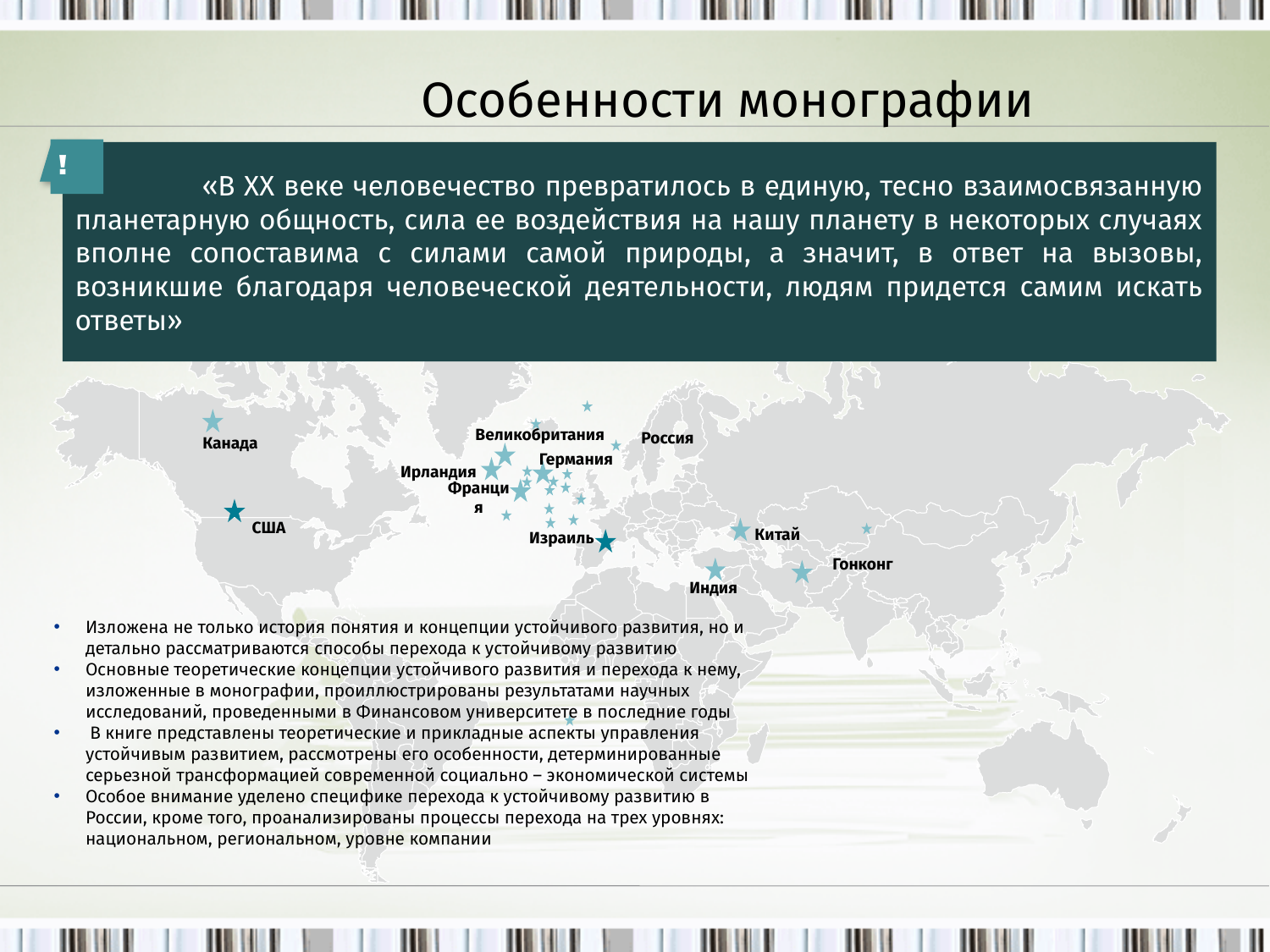

# Особенности монографии
!

	«В ХХ веке человечество превратилось в единую, тесно взаимосвязанную планетарную общность, сила ее воздействия на нашу планету в некоторых случаях вполне сопоставима с силами самой природы, а значит, в ответ на вызовы, возникшие благодаря человеческой деятельности, людям придется самим искать ответы»

Великобритания
Россия
Канада

Германия

Ирландия

Франция

Китай
США

Израиль

Гонконг

Индия
Изложена не только история понятия и концепции устойчивого развития, но и детально рассматриваются способы перехода к устойчивому развитию
Основные теоретические концепции устойчивого развития и перехода к нему, изложенные в монографии, проиллюстрированы результатами научных исследований, проведенными в Финансовом университете в последние годы
 В книге представлены теоретические и прикладные аспекты управления устойчивым развитием, рассмотрены его особенности, детерминированные серьезной трансформацией современной социально – экономической системы
Особое внимание уделено специфике перехода к устойчивому развитию в России, кроме того, проанализированы процессы перехода на трех уровнях: национальном, региональном, уровне компании